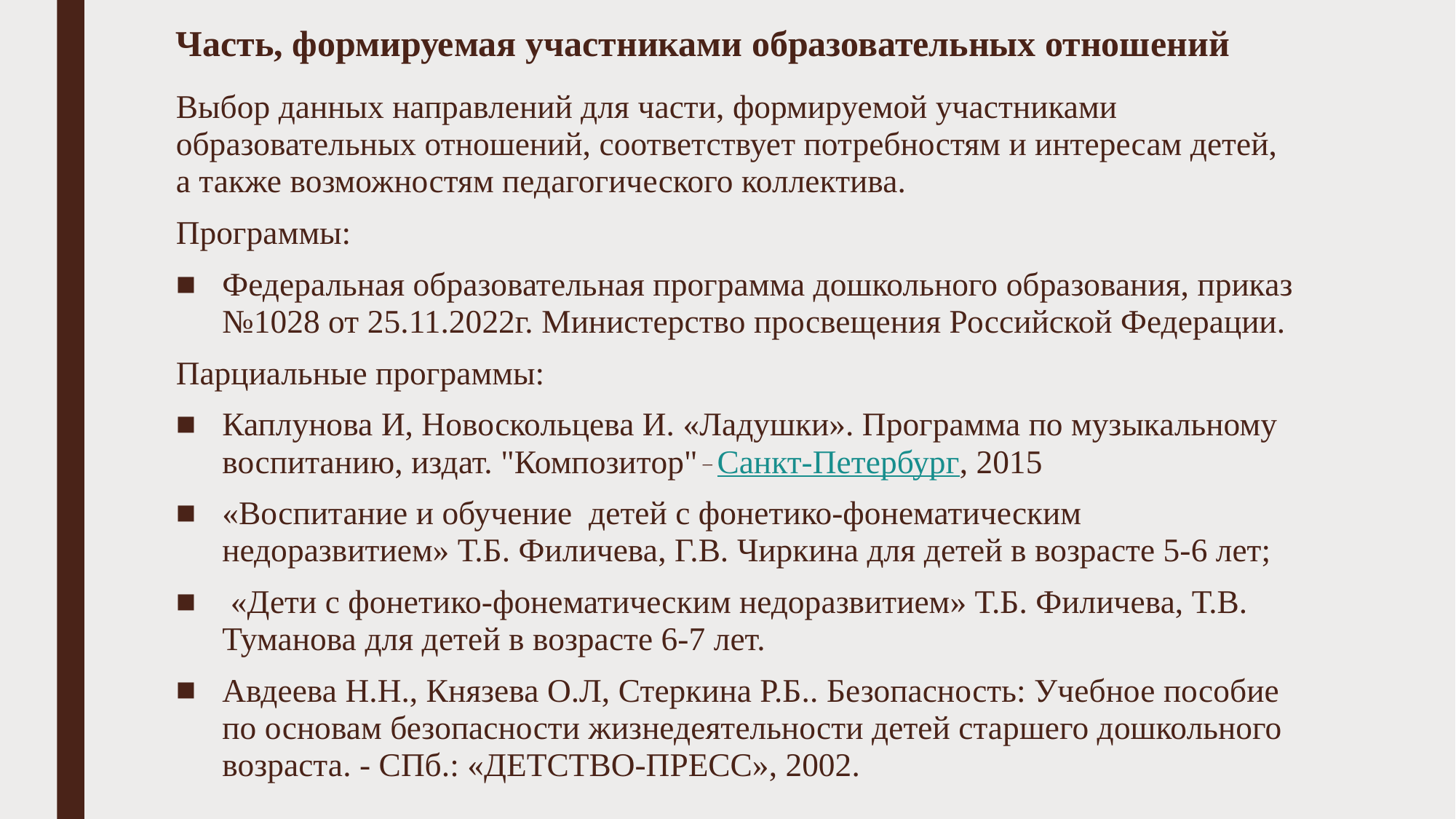

# Часть, формируемая участниками образовательных отношений
Выбор данных направлений для части, формируемой участниками образовательных отношений, соответствует потребностям и интересам детей, а также возможностям педагогического коллектива.
Программы:
Федеральная образовательная программа дошкольного образования, приказ №1028 от 25.11.2022г. Министерство просвещения Российской Федерации.
Парциальные программы:
Каплунова И, Новоскольцева И. «Ладушки». Программа по музыкальному воспитанию, издат. "Композитop" _ Санкт-Петербург, 2015
«Воспитание и обучение  детей с фонетико-фонематическим недоразвитием» Т.Б. Филичева, Г.В. Чиркина для детей в возрасте 5-6 лет;
 «Дети с фонетико-фонематическим недоразвитием» Т.Б. Филичева, Т.В. Туманова для детей в возрасте 6-7 лет.
Авдеева Н.Н., Князева О.Л, Стеркина Р.Б.. Безопасность: Учебное пособие по основам безопасности жизнедеятельности детей старшего дошкольного возраста. - СПб.: «ДЕТСТВО-ПРЕСС», 2002.